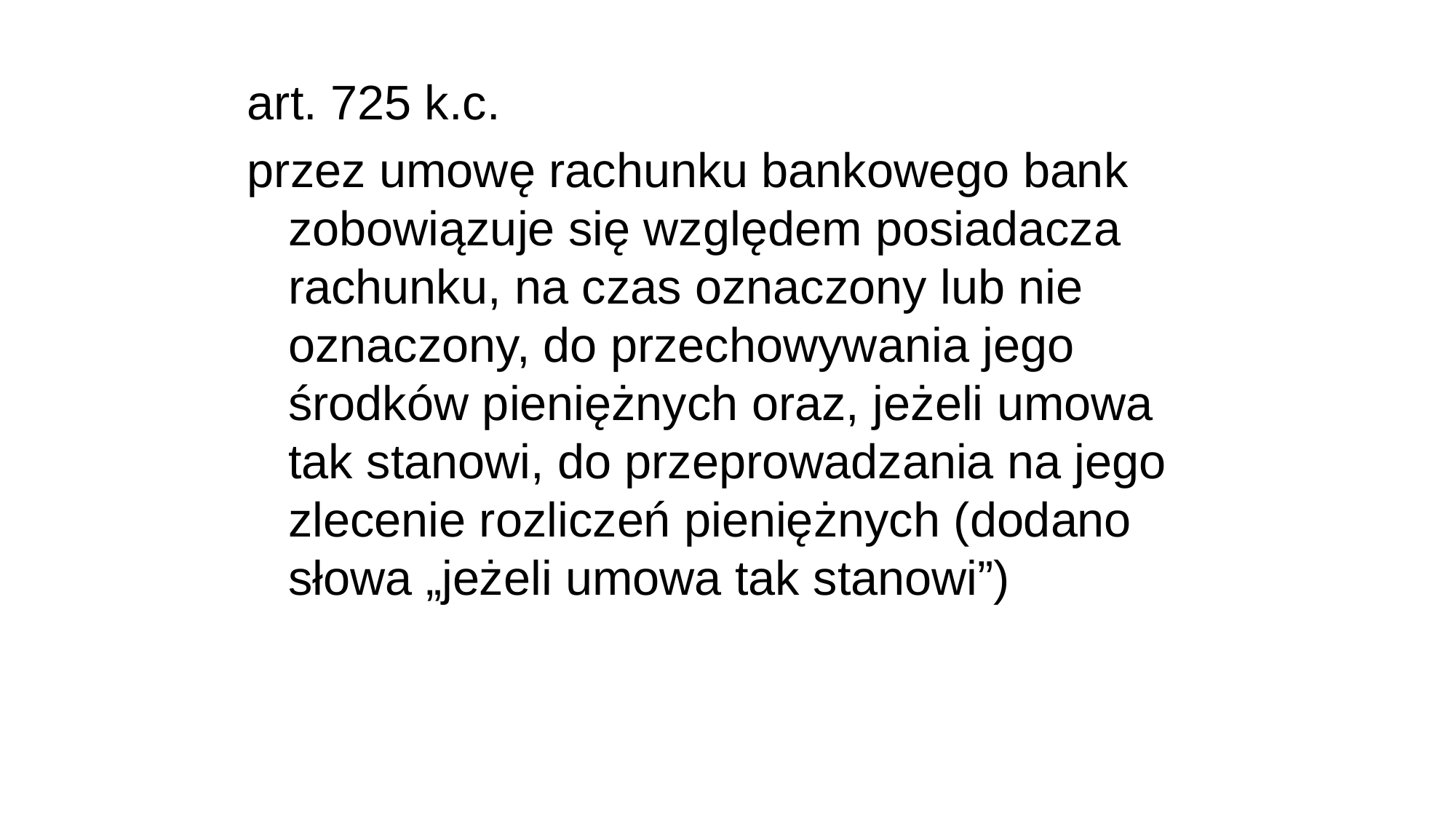

art. 725 k.c.
przez umowę rachunku bankowego bank zobowiązuje się względem posiadacza rachunku, na czas oznaczony lub nie oznaczony, do przechowywania jego środków pieniężnych oraz, jeżeli umowa tak stanowi, do przeprowadzania na jego zlecenie rozliczeń pieniężnych (dodano słowa „jeżeli umowa tak stanowi”)